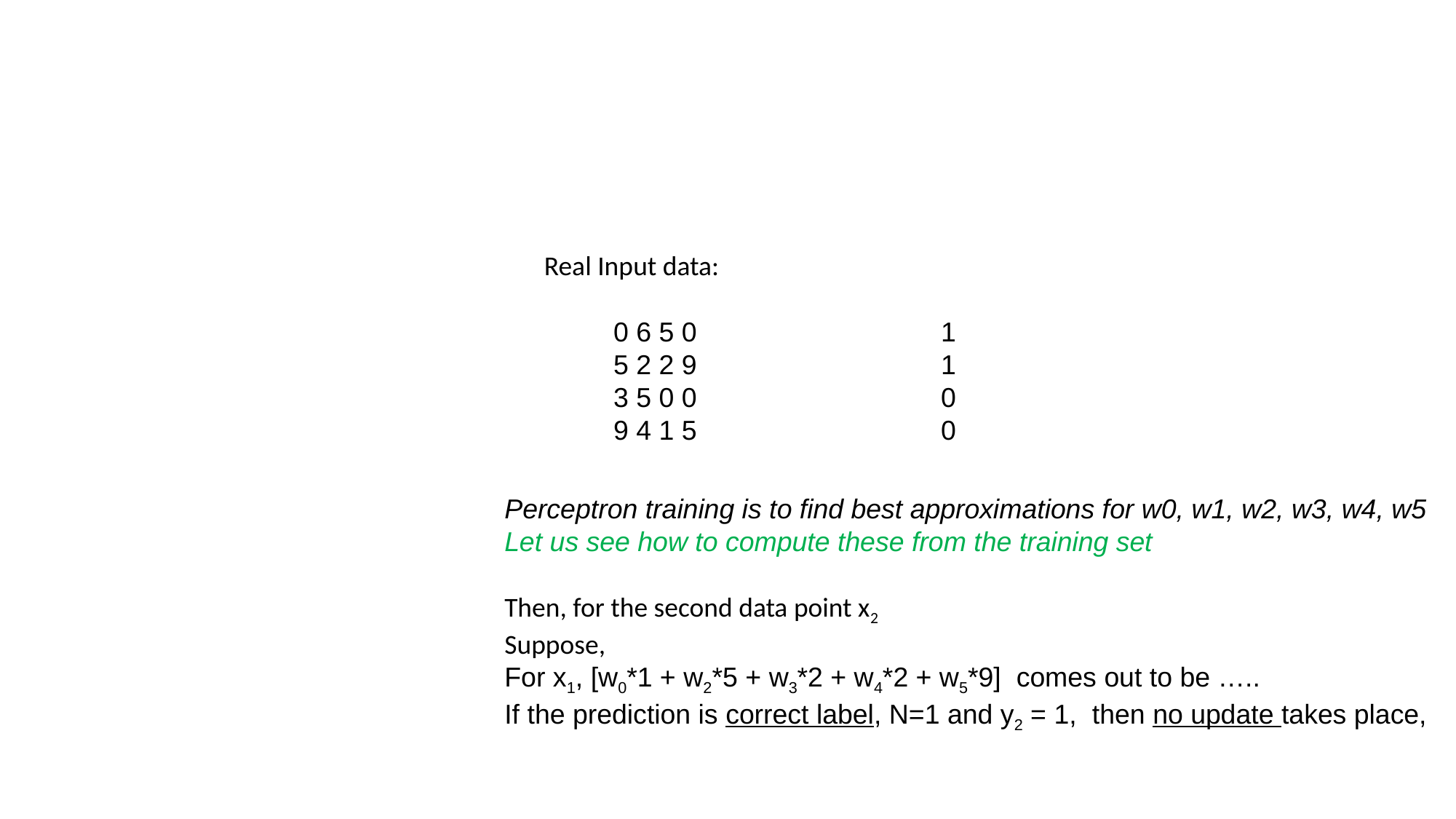

Real Input data:
0 6 5 0 			1
5 2 2 9 			1
3 5 0 0 			0
9 4 1 5 			0
Perceptron training is to find best approximations for w0, w1, w2, w3, w4, w5
Let us see how to compute these from the training set

Then, for the second data point x2
Suppose,
For x1, [w0*1 + w2*5 + w3*2 + w4*2 + w5*9]  comes out to be …..
If the prediction is correct label, N=1 and y2 = 1,  then no update takes place,